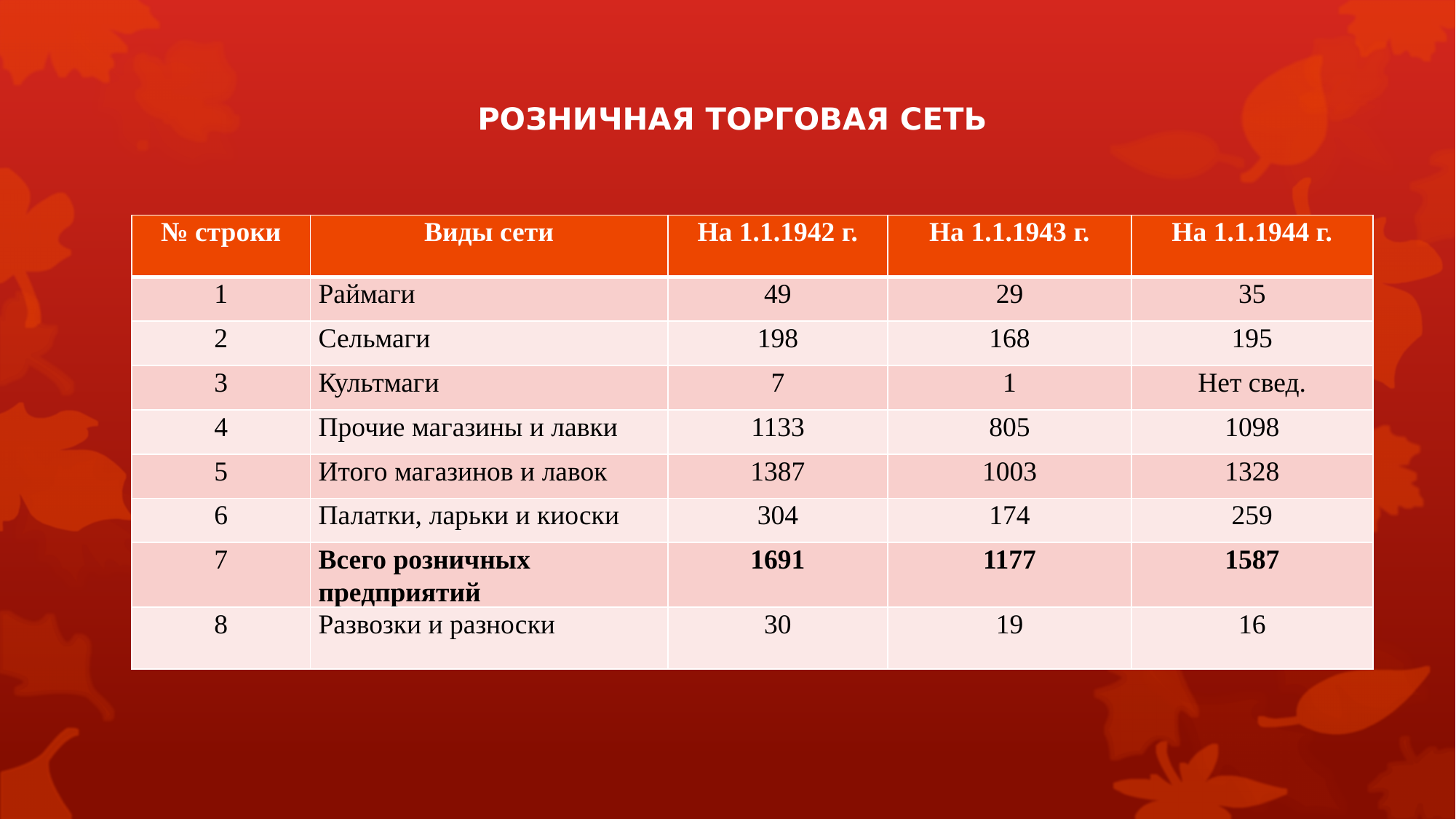

# РОЗНИЧНАЯ ТОРГОВАЯ СЕТЬ
| № строки | Виды сети | На 1.1.1942 г. | На 1.1.1943 г. | На 1.1.1944 г. |
| --- | --- | --- | --- | --- |
| 1 | Раймаги | 49 | 29 | 35 |
| 2 | Сельмаги | 198 | 168 | 195 |
| 3 | Культмаги | 7 | 1 | Нет свед. |
| 4 | Прочие магазины и лавки | 1133 | 805 | 1098 |
| 5 | Итого магазинов и лавок | 1387 | 1003 | 1328 |
| 6 | Палатки, ларьки и киоски | 304 | 174 | 259 |
| 7 | Всего розничных предприятий | 1691 | 1177 | 1587 |
| 8 | Развозки и разноски | 30 | 19 | 16 |